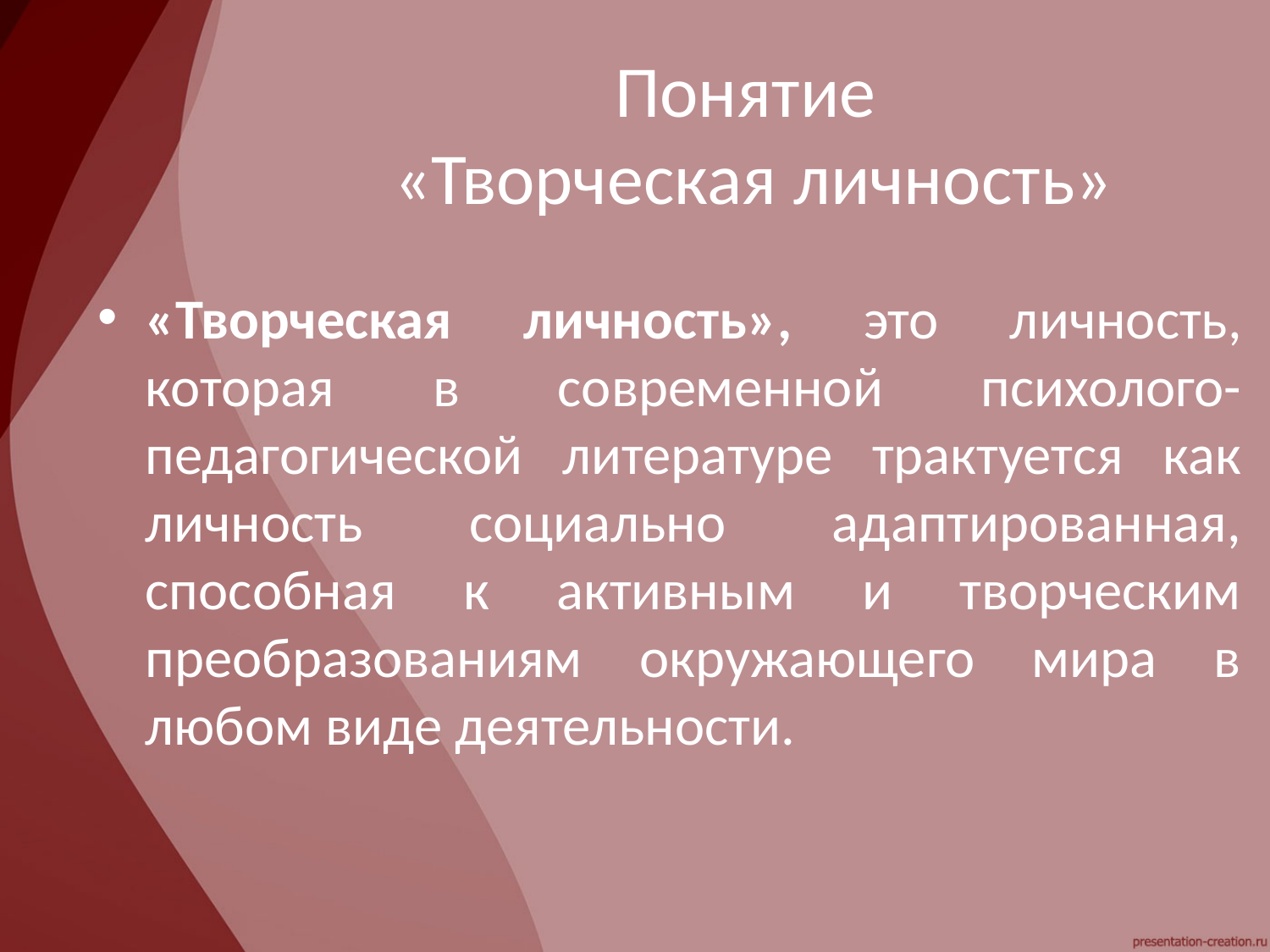

# Понятие «Творческая личность»
«Творческая личность», это личность, которая в современной психолого-педагогической литературе трактуется как личность социально адаптированная, способная к активным и творческим преобразованиям окружающего мира в любом виде деятельности.